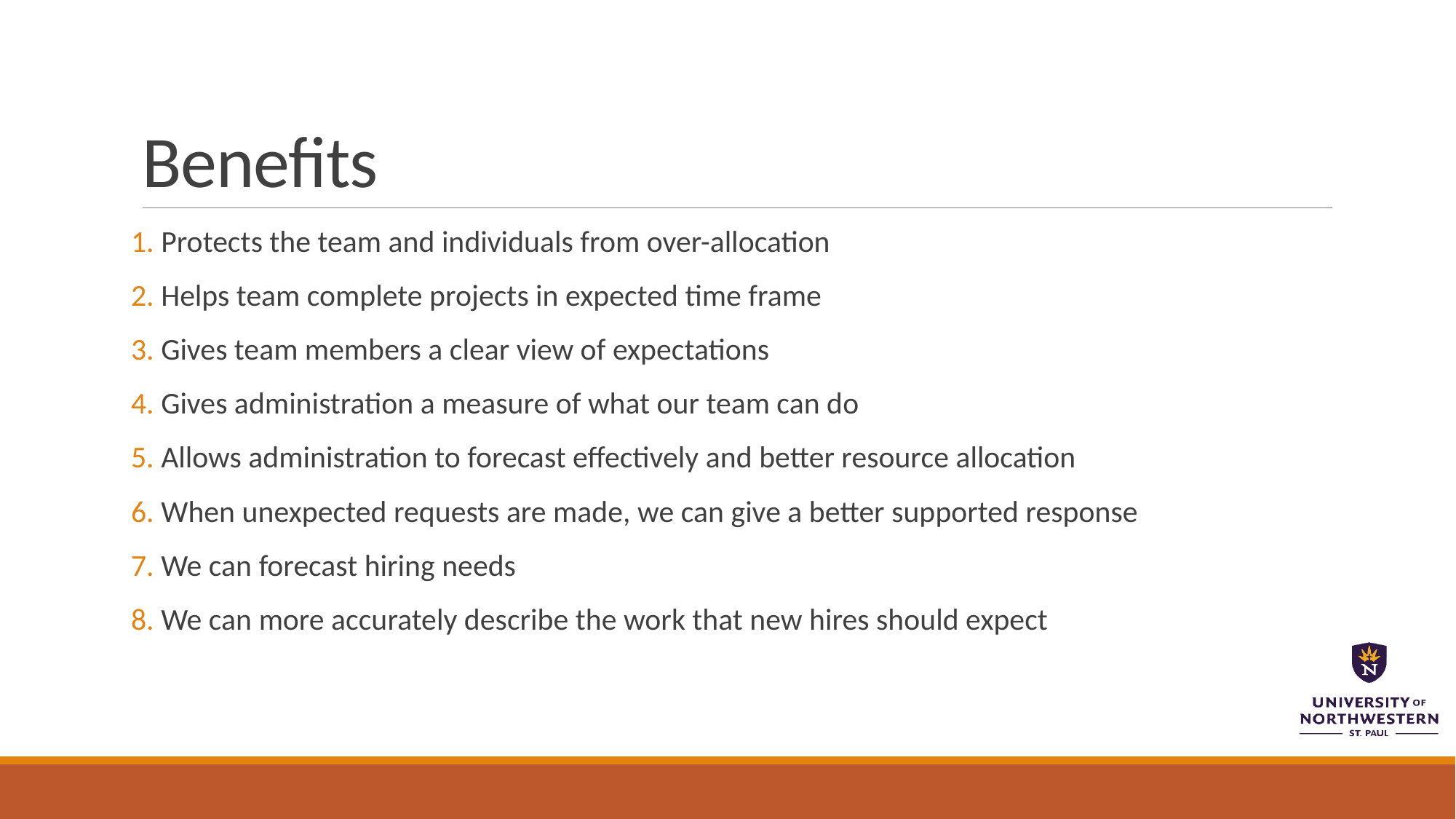

# Benefits
Protects the team and individuals from over-allocation
Helps team complete projects in expected time frame
Gives team members a clear view of expectations
Gives administration a measure of what our team can do
Allows administration to forecast effectively and better resource allocation
When unexpected requests are made, we can give a better supported response
We can forecast hiring needs
We can more accurately describe the work that new hires should expect